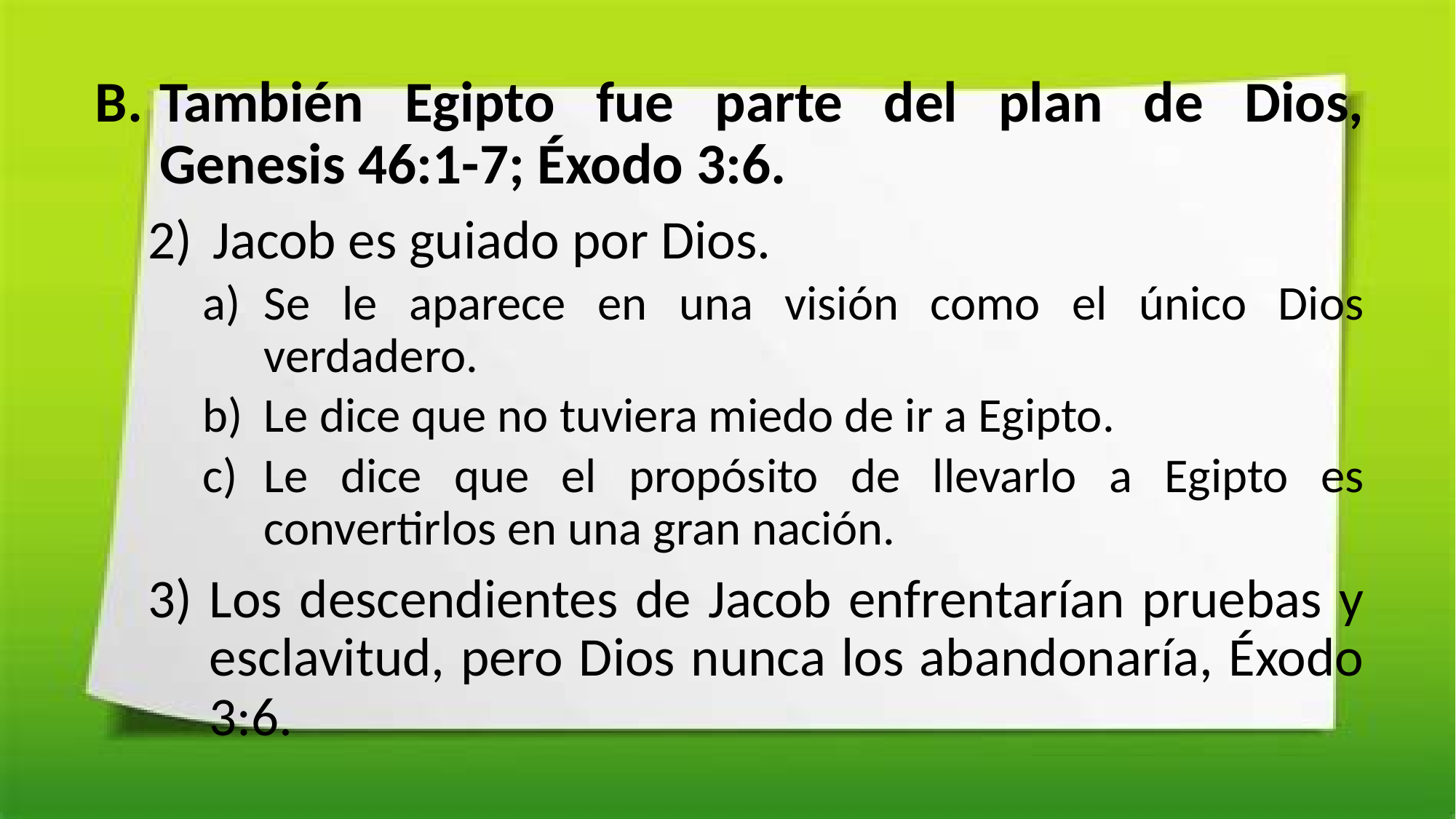

También Egipto fue parte del plan de Dios, Genesis 46:1-7; Éxodo 3:6.
Jacob es guiado por Dios.
Se le aparece en una visión como el único Dios verdadero.
Le dice que no tuviera miedo de ir a Egipto.
Le dice que el propósito de llevarlo a Egipto es convertirlos en una gran nación.
Los descendientes de Jacob enfrentarían pruebas y esclavitud, pero Dios nunca los abandonaría, Éxodo 3:6.